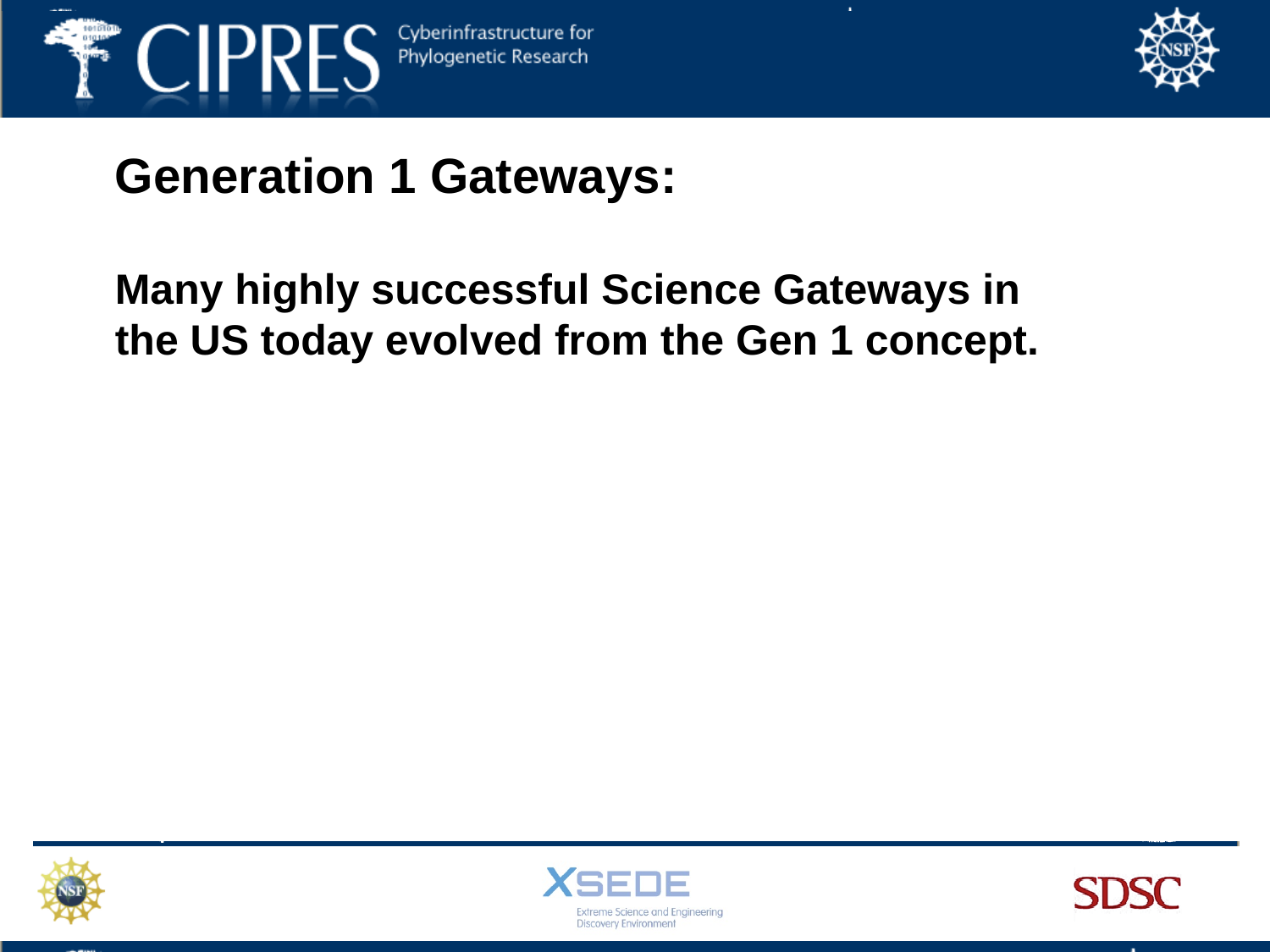

Generation 1 Gateways:
Many highly successful Science Gateways in the US today evolved from the Gen 1 concept.